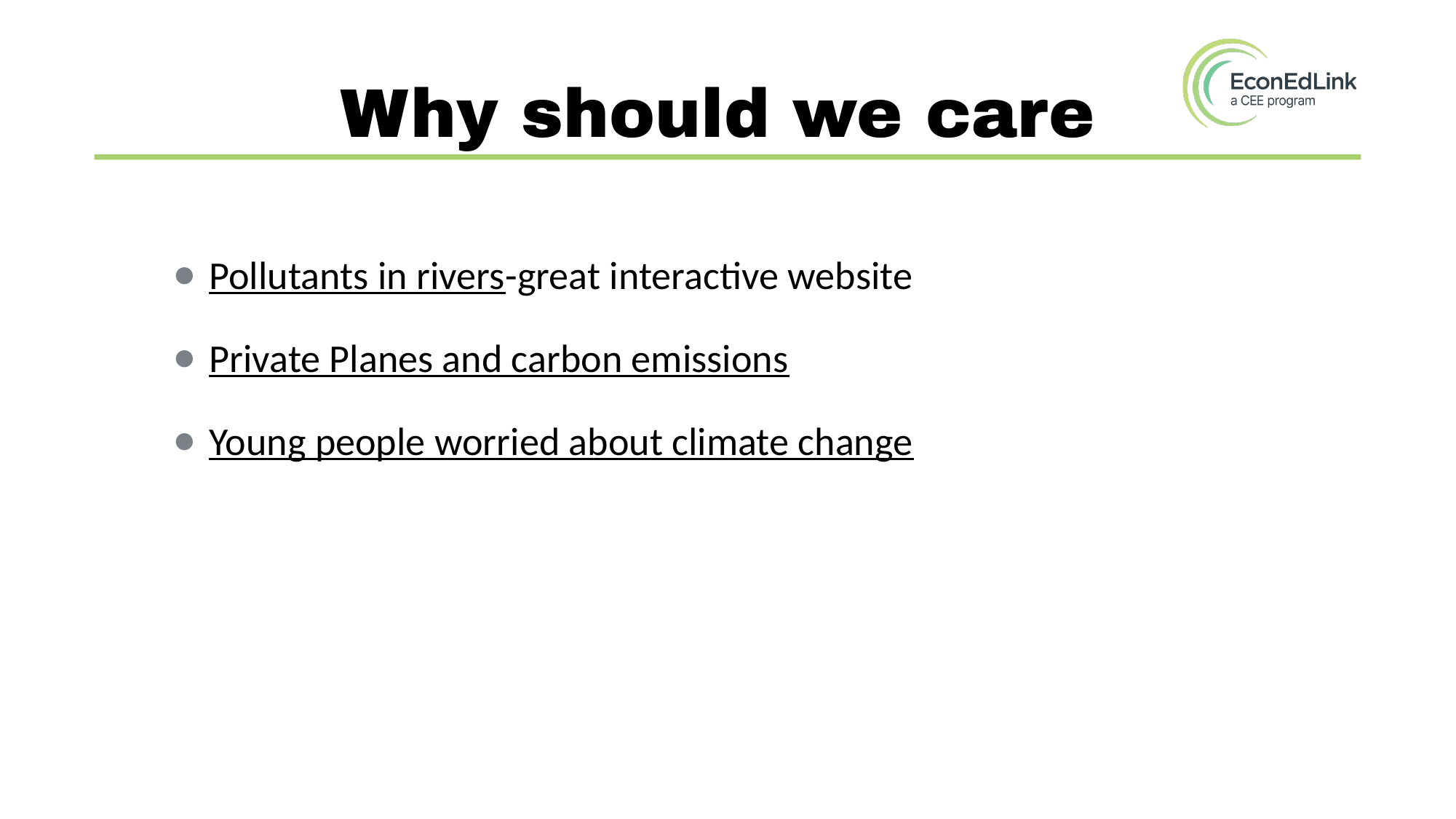

Why should we care
Pollutants in rivers-great interactive website
Private Planes and carbon emissions
Young people worried about climate change